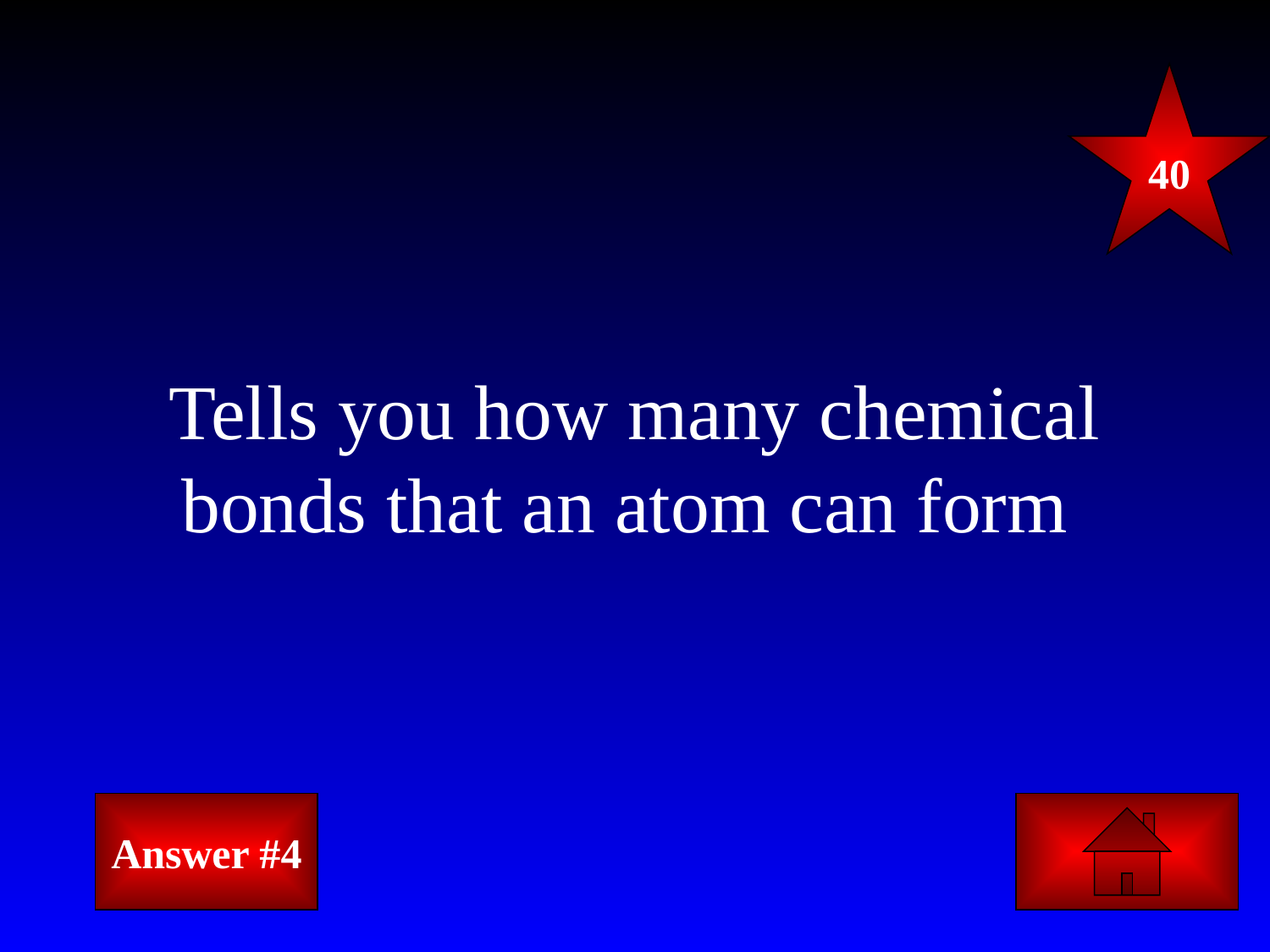

40
# Tells you how many chemical bonds that an atom can form
Answer #4